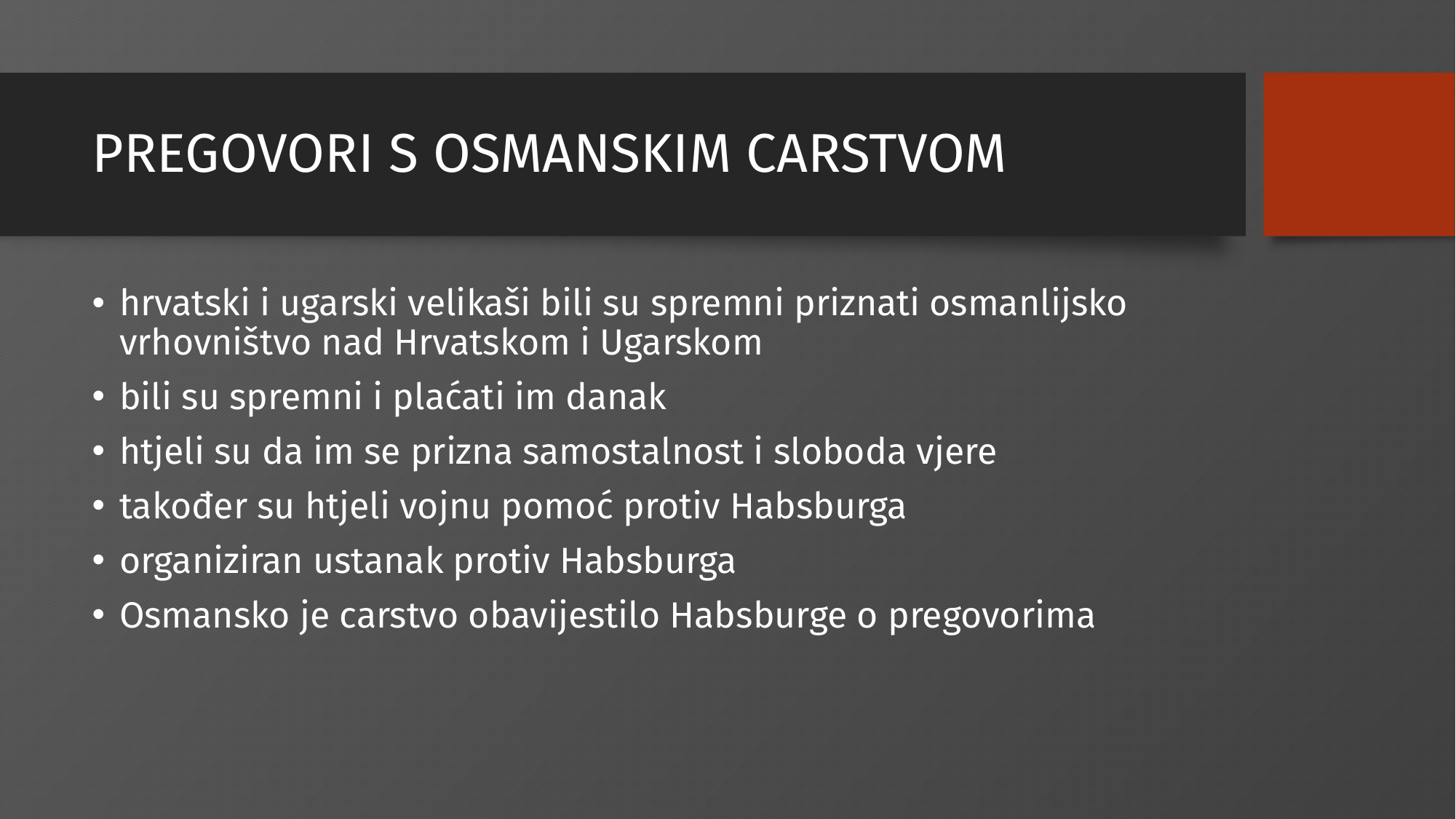

# PREGOVORI S OSMANSKIM CARSTVOM
hrvatski i ugarski velikaši bili su spremni priznati osmanlijsko vrhovništvo nad Hrvatskom i Ugarskom
bili su spremni i plaćati im danak
htjeli su da im se prizna samostalnost i sloboda vjere
također su htjeli vojnu pomoć protiv Habsburga
organiziran ustanak protiv Habsburga
Osmansko je carstvo obavijestilo Habsburge o pregovorima